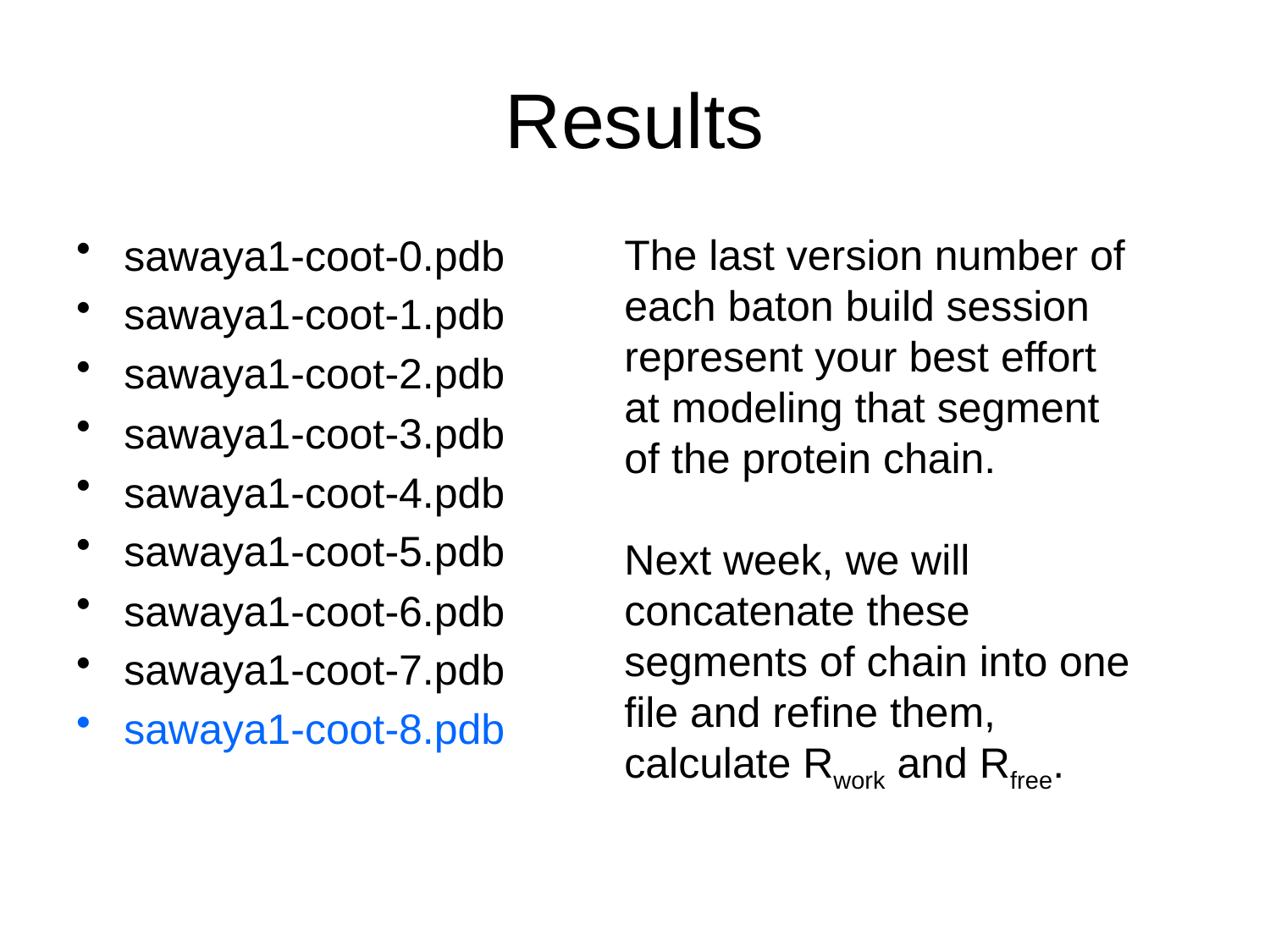

# Results
The last version number of each baton build session represent your best effort at modeling that segment of the protein chain.

Next week, we will concatenate these segments of chain into one file and refine them, calculate Rwork and Rfree.
sawaya1-coot-0.pdb
sawaya1-coot-1.pdb
sawaya1-coot-2.pdb
sawaya1-coot-3.pdb
sawaya1-coot-4.pdb
sawaya1-coot-5.pdb
sawaya1-coot-6.pdb
sawaya1-coot-7.pdb
sawaya1-coot-8.pdb